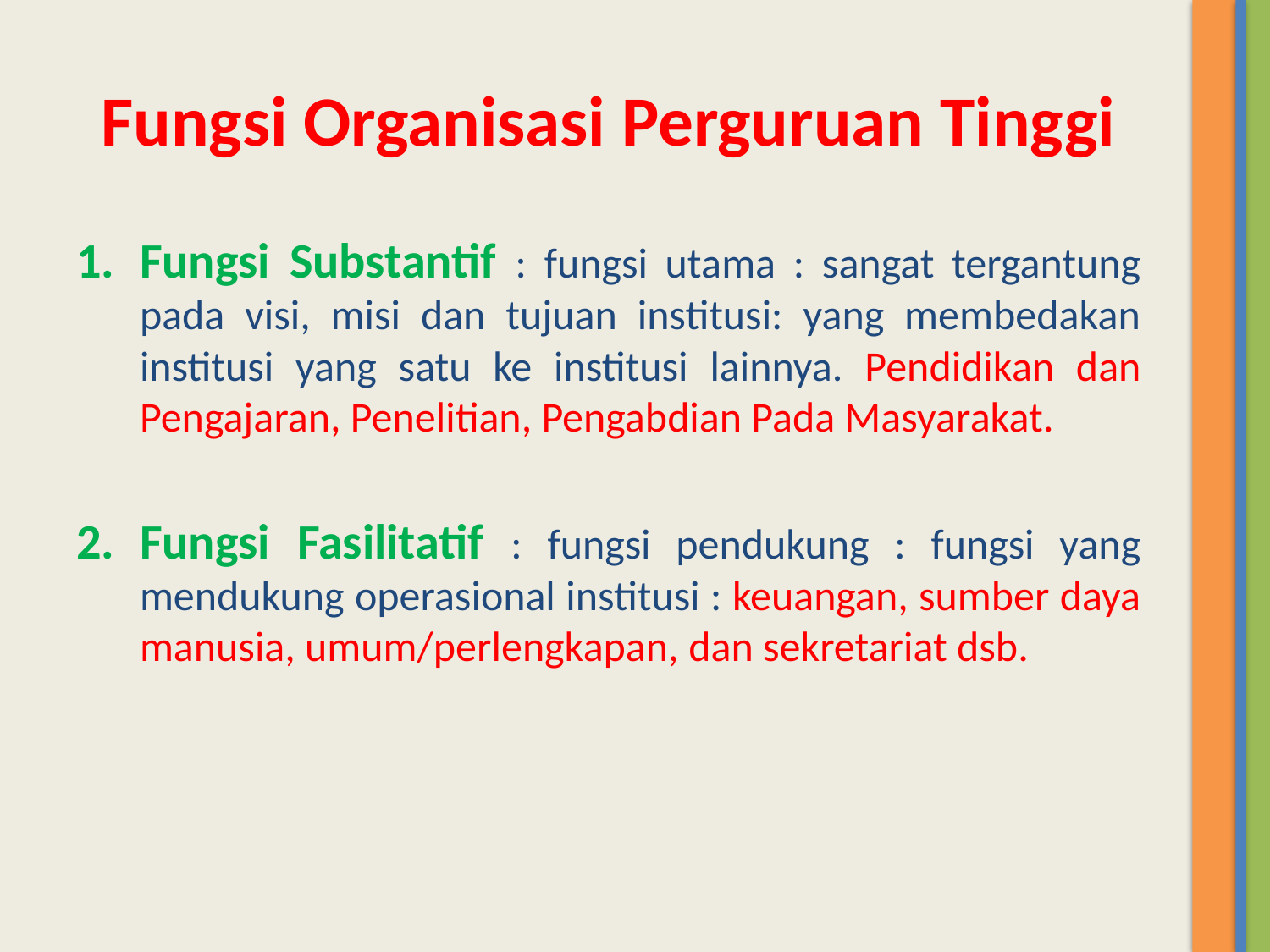

# Fungsi Organisasi Perguruan Tinggi
Fungsi Substantif : fungsi utama : sangat tergantung pada visi, misi dan tujuan institusi: yang membedakan institusi yang satu ke institusi lainnya. Pendidikan dan Pengajaran, Penelitian, Pengabdian Pada Masyarakat.

Fungsi Fasilitatif : fungsi pendukung : fungsi yang mendukung operasional institusi : keuangan, sumber daya manusia, umum/perlengkapan, dan sekretariat dsb.